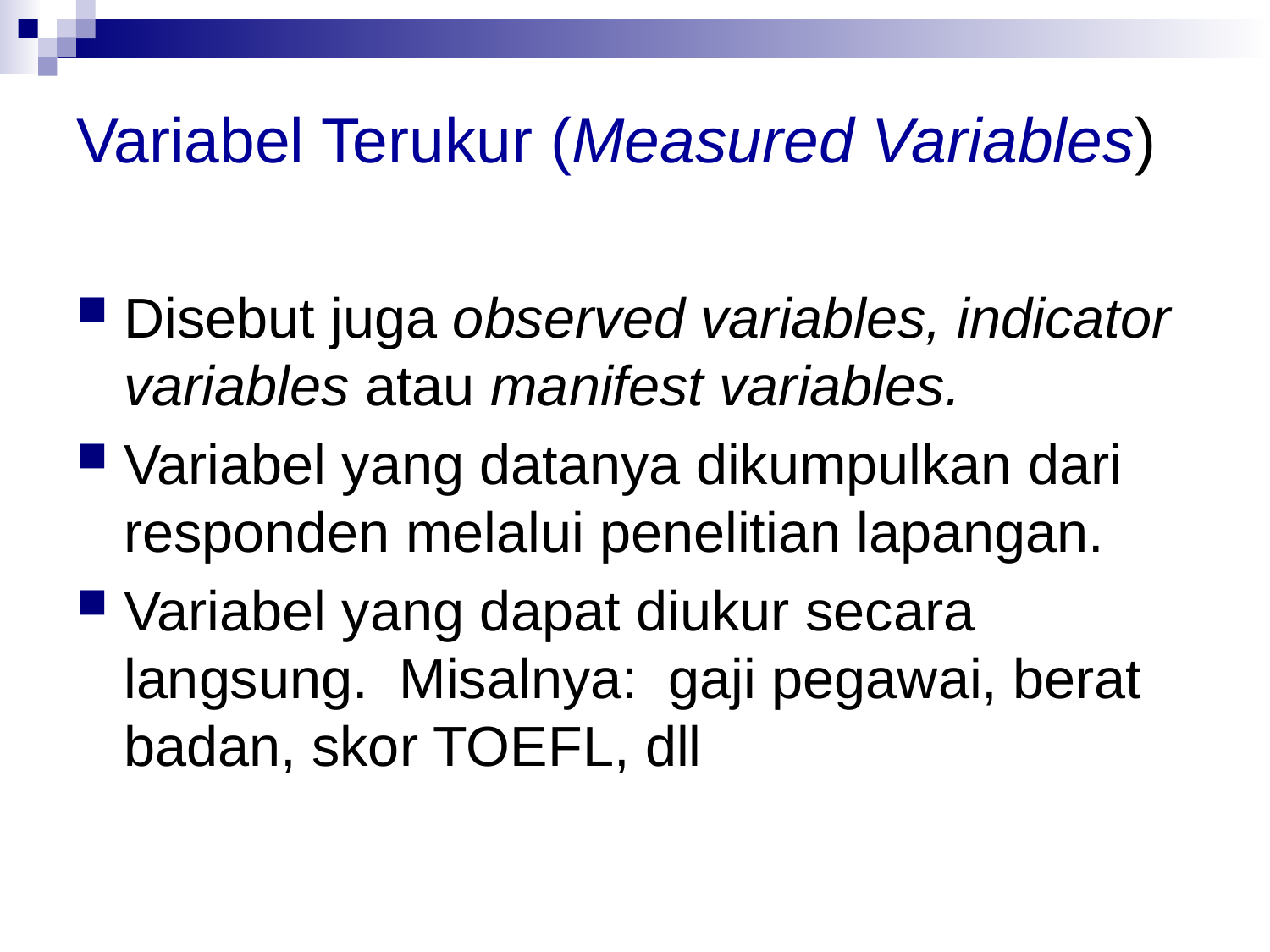

# Variabel Terukur (Measured Variables)
Disebut juga observed variables, indicator variables atau manifest variables.
Variabel yang datanya dikumpulkan dari responden melalui penelitian lapangan.
Variabel yang dapat diukur secara langsung.  Misalnya:  gaji pegawai, berat badan, skor TOEFL, dll